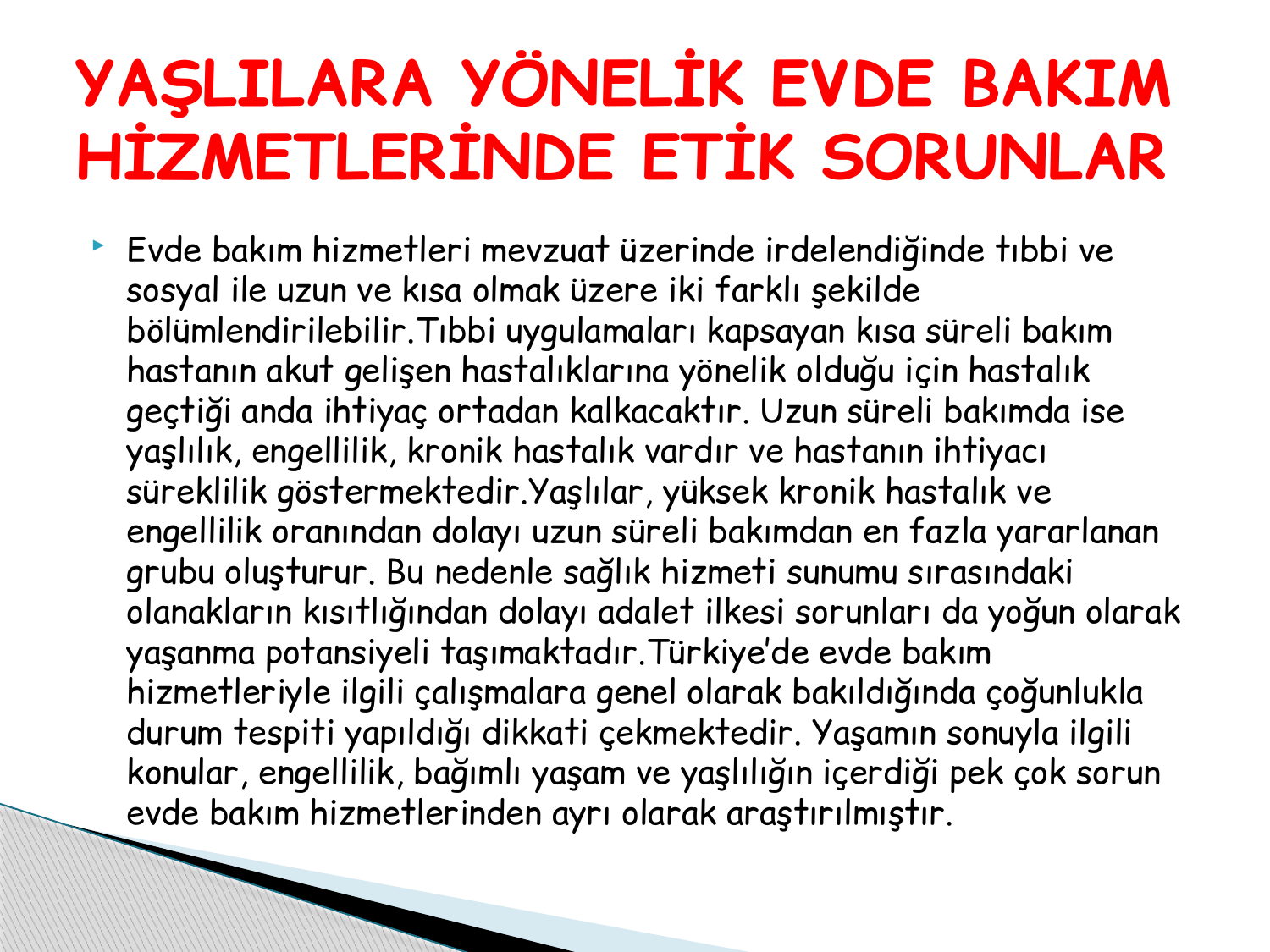

# YAŞLILARA YÖNELİK EVDE BAKIM HİZMETLERİNDE ETİK SORUNLAR
Evde bakım hizmetleri mevzuat üzerinde irdelendiğinde tıbbi ve sosyal ile uzun ve kısa olmak üzere iki farklı şekilde bölümlendirilebilir.Tıbbi uygulamaları kapsayan kısa süreli bakım hastanın akut gelişen hastalıklarına yönelik olduğu için hastalık geçtiği anda ihtiyaç ortadan kalkacaktır. Uzun süreli bakımda ise yaşlılık, engellilik, kronik hastalık vardır ve hastanın ihtiyacı süreklilik göstermektedir.Yaşlılar, yüksek kronik hastalık ve engellilik oranından dolayı uzun süreli bakımdan en fazla yararlanan grubu oluşturur. Bu nedenle sağlık hizmeti sunumu sırasındaki olanakların kısıtlığından dolayı adalet ilkesi sorunları da yoğun olarak yaşanma potansiyeli taşımaktadır.Türkiye’de evde bakım hizmetleriyle ilgili çalışmalara genel olarak bakıldığında çoğunlukla durum tespiti yapıldığı dikkati çekmektedir. Yaşamın sonuyla ilgili konular, engellilik, bağımlı yaşam ve yaşlılığın içerdiği pek çok sorun evde bakım hizmetlerinden ayrı olarak araştırılmıştır.